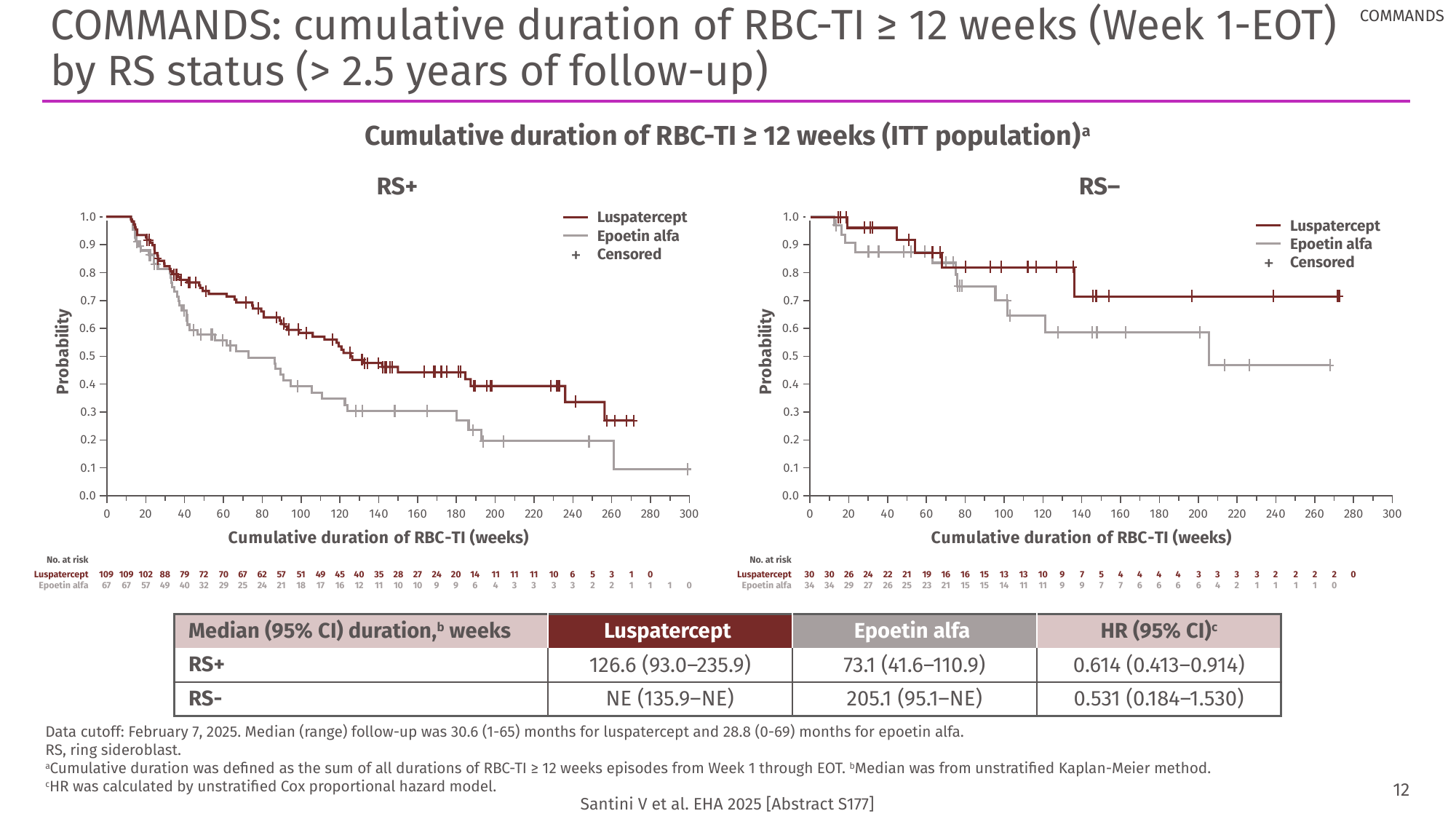

# COMMANDS: cumulative duration of RBC-TI ≥ 12 weeks (Week 1-EOT) by RS status (> 2.5 years of follow-up)
Cumulative duration of RBC-TI ≥ 12 weeks (ITT population)a
RS+
RS–

### Chart

| Category | Y-Values |
|---|---|

### Chart

| Category | Y-Values |
|---|---|
| Luspatercept |
| --- |
| Epoetin alfa |
| Censored |

| Luspatercept |
| --- |
| Epoetin alfa |
| Censored |

+

+

No. at risk
Luspatercept
Epoetin alfa
109
67
102
57
88
49
79
40
72
32
70
29
67
25
62
24
57
21
51
18
49
17
45
16
40
12
35
11
28
10
27
10
24
9
20
9
14
6
11
4
11
3
11
3
10
3
6
3
5
2
3
2
1
1
0
1
1

0
No. at risk
Luspatercept
Epoetin alfa
30
34
26
29
24
27
22
26
21
25
19
23
16
21
16
15
15
15
13
14
13
11
10
11
9
9
7
9
5
7
4
7
4
6
4
6
4
6
3
6
3
4
3
2
3
1
2
1
2
1
2
1
2
0
0

109
67
30
34
| Median (95% CI) duration,b weeks | Luspatercept | Epoetin alfa | HR (95% CI)c |
| --- | --- | --- | --- |
| RS+ | 126.6 (93.0–235.9) | 73.1 (41.6–110.9) | 0.614 (0.413–0.914) |
| RS- | NE (135.9–NE) | 205.1 (95.1–NE) | 0.531 (0.184–1.530) |
Data cutoff: February 7, 2025. Median (range) follow-up was 30.6 (1-65) months for luspatercept and 28.8 (0-69) months for epoetin alfa.
RS, ring sideroblast.
aCumulative duration was defined as the sum of all durations of RBC-TI ≥ 12 weeks episodes from Week 1 through EOT. bMedian was from unstratified Kaplan-Meier method.
cHR was calculated by unstratified Cox proportional hazard model.
12